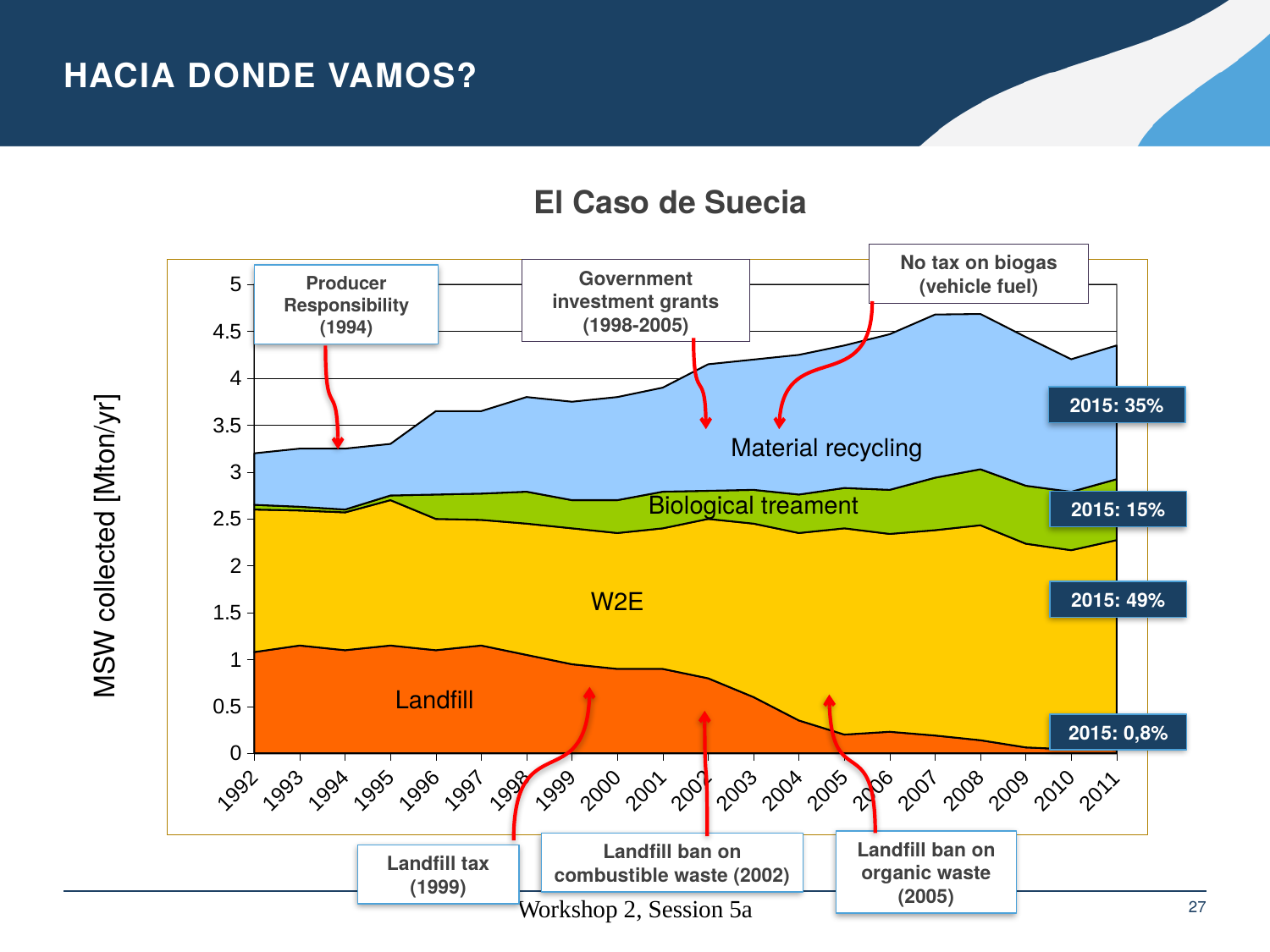

# Hacia Donde Vamos?
El Caso de Suecia
No tax on biogas (vehicle fuel)

### Chart

| Category |  |  |  |  |
|---|---|---|---|---|
| 1992 | 1.08 | 1.52 | 0.04999999999999982 | 0.5500000000000003 |
| 1993 | 1.15 | 1.44 | 0.040000000000000036 | 0.6200000000000001 |
| 1994 | 1.1 | 1.4699999999999998 | 0.03000000000000025 | 0.6499999999999999 |
| 1995 | 1.15 | 1.5500000000000003 | 0.04999999999999982 | 0.5499999999999998 |
| 1996 | 1.1 | 1.4 | 0.2599999999999998 | 0.8900000000000001 |
| 1997 | 1.15 | 1.3400000000000003 | 0.2799999999999998 | 0.8799999999999999 |
| 1998 | 1.05 | 1.4000000000000001 | 0.33999999999999986 | 1.0099999999999998 |
| 1999 | 0.95 | 1.45 | 0.30000000000000027 | 1.0499999999999998 |
| 2000 | 0.9 | 1.4500000000000002 | 0.3500000000000001 | 1.0999999999999996 |
| 2001 | 0.9 | 1.5 | 0.3900000000000001 | 1.1099999999999999 |
| 2002 | 0.8 | 1.7 | 0.2999999999999998 | 1.3500000000000005 |
| 2003 | 0.6 | 1.85 | 0.3599999999999999 | 1.3900000000000001 |
| 2004 | 0.35 | 2.0 | 0.4099999999999997 | 1.4900000000000002 |
| 2005 | 0.2 | 2.1999999999999997 | 0.43000000000000016 | 1.5199999999999996 |
| 2006 | 0.23 | 2.11 | 0.47 | 1.66 |
| 2007 | 0.19 | 2.19 | 0.56 | 1.74 |
| 2008 | 0.14 | 2.293 | 0.597 | 1.656 |
| 2009 | 0.063 | 2.173 | 0.618 | 1.586 |
| 2010 | 0.042 | 2.124 | 0.623 | 1.414 |
| 2011 | 0.038 | 2.236 | 0.65 | 1.426 |
Government investment grants (1998-2005)
Producer Responsibility (1994)
2015: 35%
Material recycling
Biological treament
2015: 15%
MSW collected [Mton/yr]
W2E
2015: 49%
Landfill
2015: 0,8%
Landfill ban on organic waste (2005)
Landfill ban on combustible waste (2002)
Landfill tax (1999)
Workshop 2, Session 5a
27